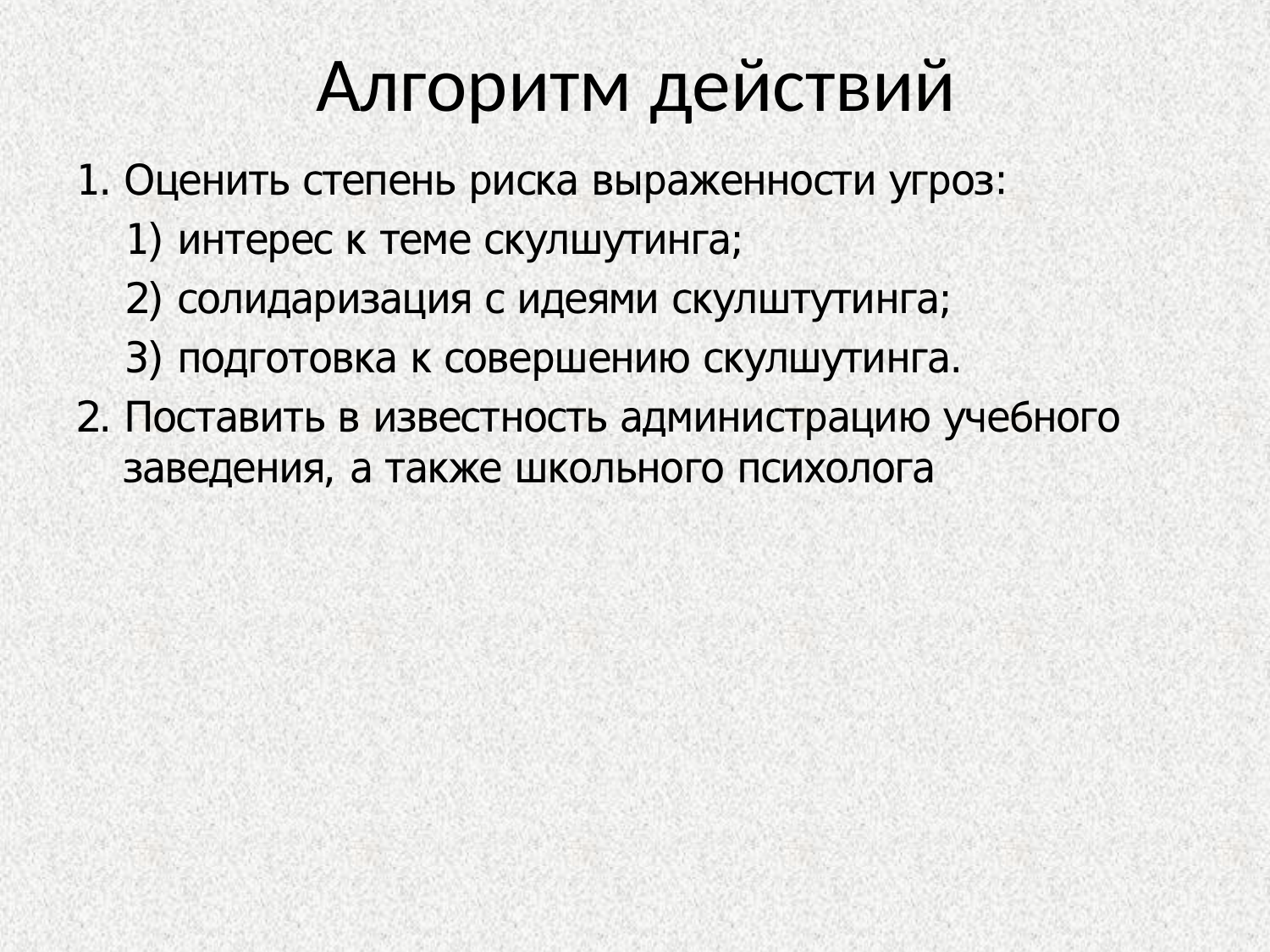

# Алгоритм действий
1. Оценить степень риска выраженности угроз:
1) интерес к теме скулшутинга;
2) солидаризация с идеями скулштутинга;
3) подготовка к совершению скулшутинга.
2. Поставить в известность администрацию учебного заведения, а также школьного психолога